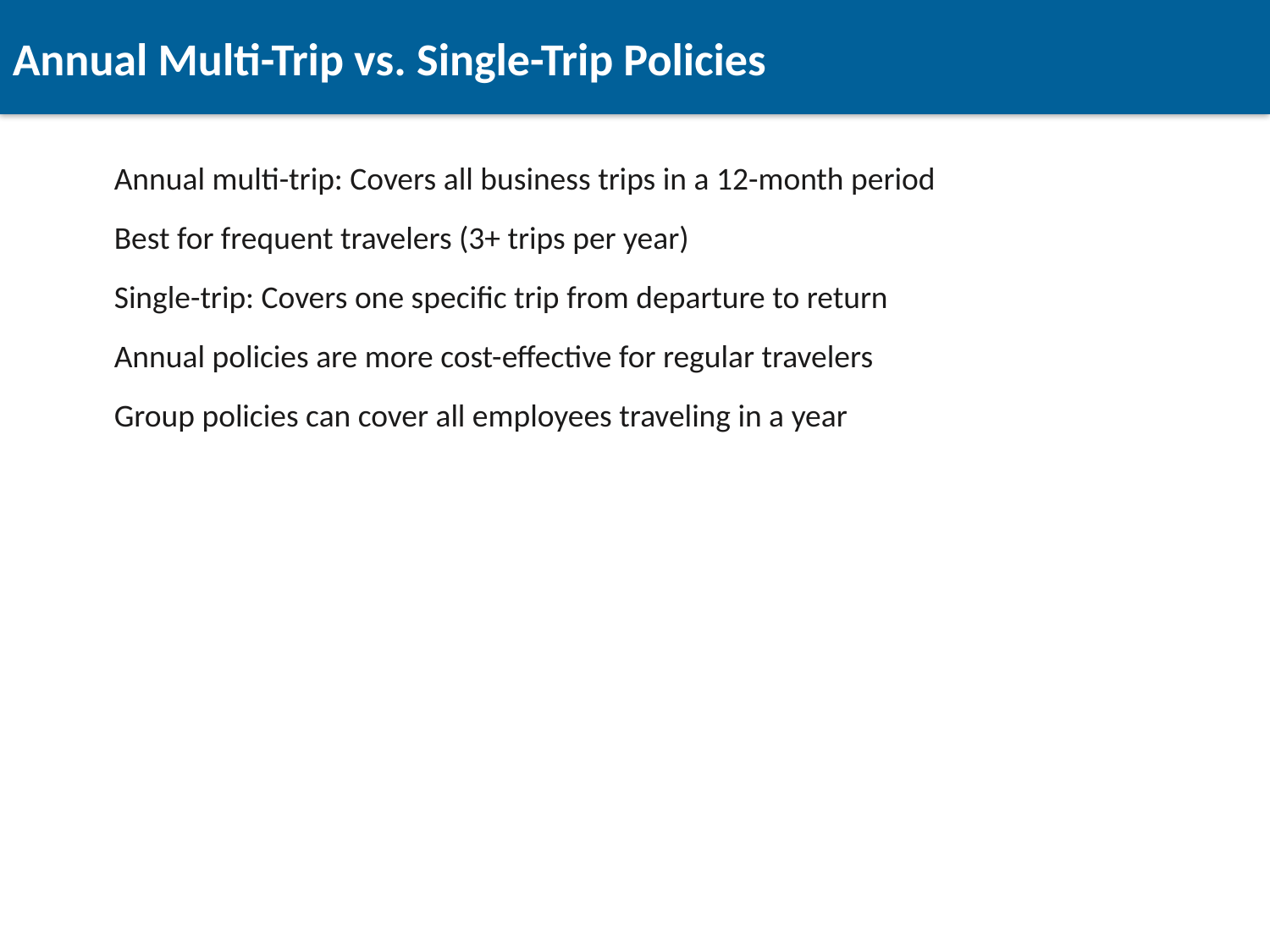

Annual Multi-Trip vs. Single-Trip Policies
Annual multi-trip: Covers all business trips in a 12-month period
Best for frequent travelers (3+ trips per year)
Single-trip: Covers one specific trip from departure to return
Annual policies are more cost-effective for regular travelers
Group policies can cover all employees traveling in a year